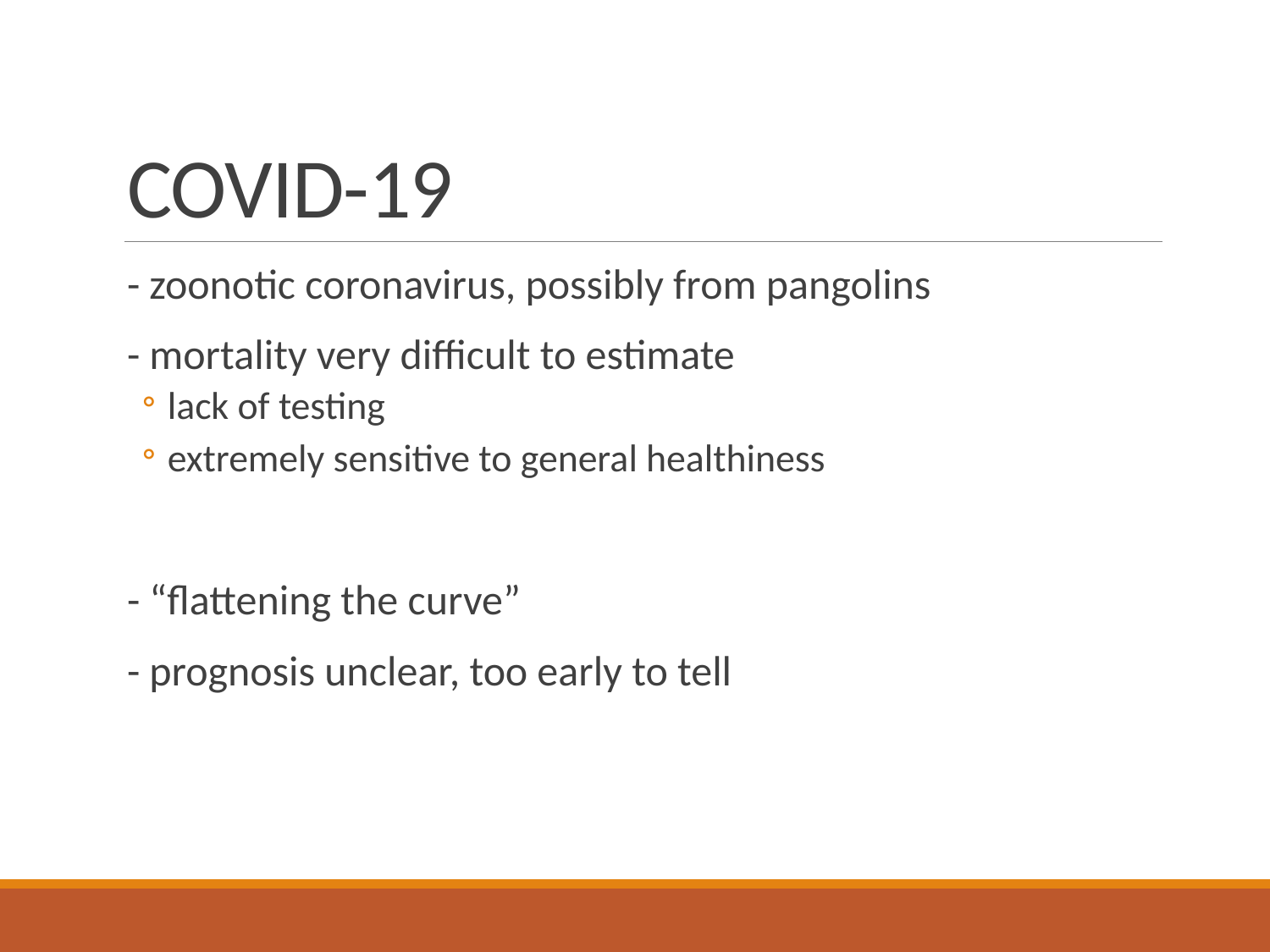

# COVID-19
- zoonotic coronavirus, possibly from pangolins
- mortality very difficult to estimate
lack of testing
extremely sensitive to general healthiness

- “flattening the curve”
- prognosis unclear, too early to tell